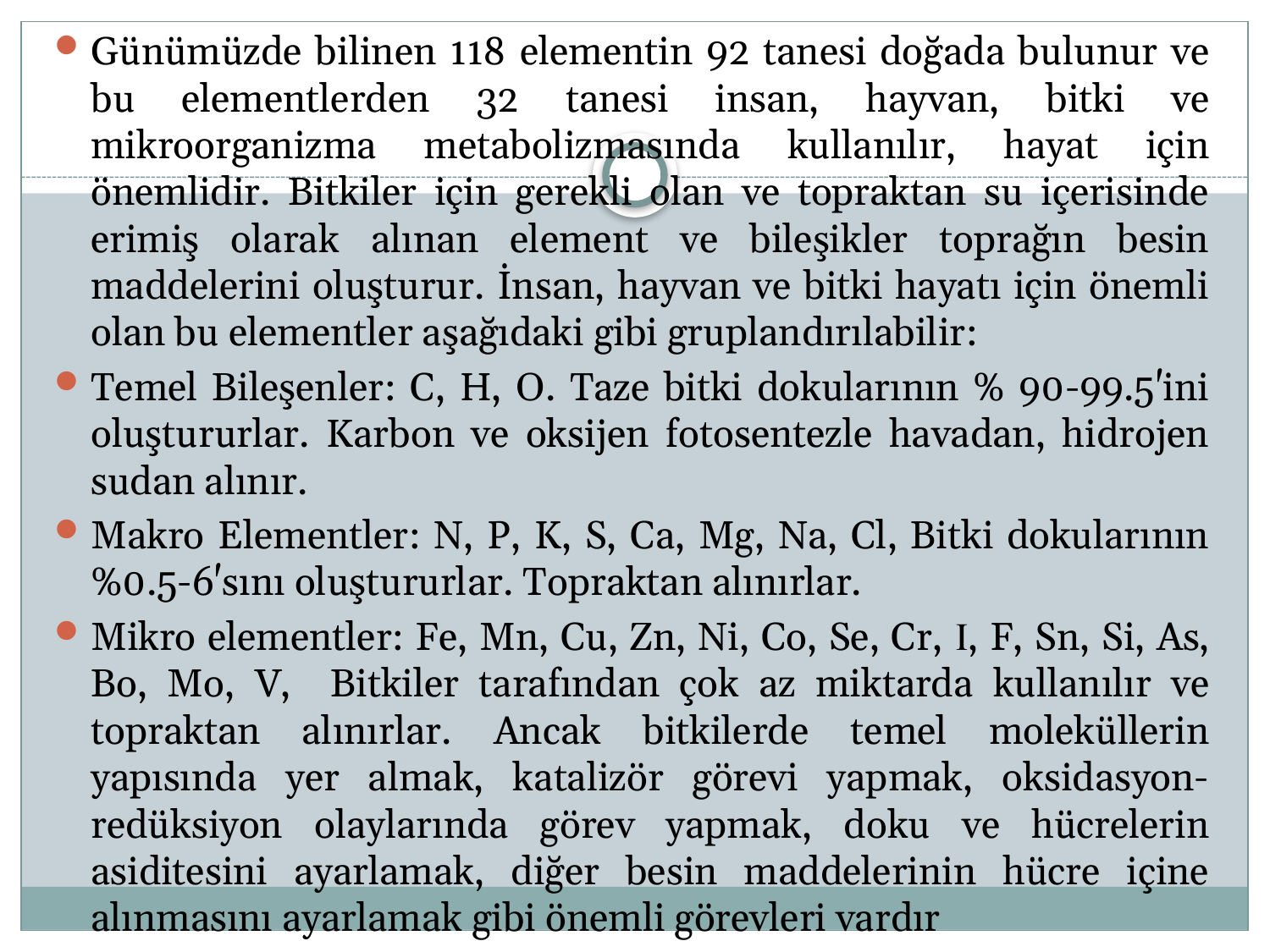

Günümüzde bilinen 118 elementin 92 tanesi doğada bulunur ve bu elementlerden 32 tanesi insan, hayvan, bitki ve mikroorganizma metabolizmasında kullanılır, hayat için önemlidir. Bitkiler için gerekli olan ve topraktan su içerisinde erimiş olarak alınan element ve bileşikler toprağın besin maddelerini oluşturur. İnsan, hayvan ve bitki hayatı için önemli olan bu elementler aşağıdaki gibi gruplandırılabilir:
Temel Bileşenler: C, H, O. Taze bitki dokularının % 90-99.5'ini oluştururlar. Karbon ve oksijen fotosentezle havadan, hidrojen sudan alınır.
Makro Elementler: N, P, K, S, Ca, Mg, Na, Cl, Bitki dokularının %0.5-6'sını oluştururlar. Topraktan alınırlar.
Mikro elementler: Fe, Mn, Cu, Zn, Ni, Co, Se, Cr, Ι, F, Sn, Si, As, Bo, Mo, V,  Bitkiler tarafından çok az miktarda kullanılır ve topraktan alınırlar. Ancak bitkilerde temel moleküllerin yapısında yer almak, katalizör görevi yapmak, oksidasyon-redüksiyon olaylarında görev yapmak, doku ve hücrelerin asiditesini ayarlamak, diğer besin maddelerinin hücre içine alınmasını ayarlamak gibi önemli görevleri vardır